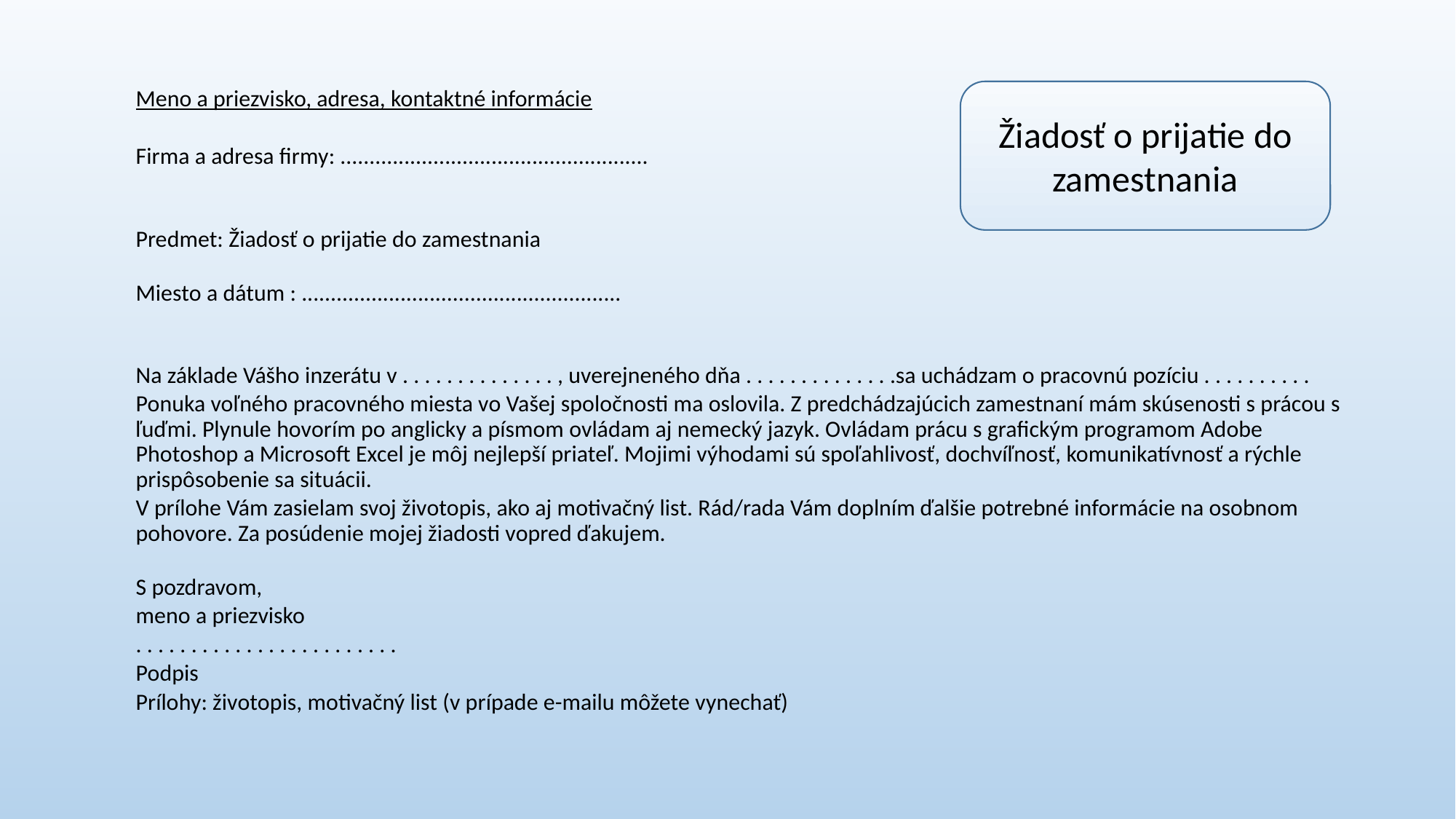

Meno a priezvisko, adresa, kontaktné informácie

Firma a adresa firmy: .....................................................

Predmet: Žiadosť o prijatie do zamestnania
Miesto a dátum : .......................................................

Na základe Vášho inzerátu v . . . . . . . . . . . . . . , uverejneného dňa . . . . . . . . . . . . . .sa uchádzam o pracovnú pozíciu . . . . . . . . . .
Ponuka voľného pracovného miesta vo Vašej spoločnosti ma oslovila. Z predchádzajúcich zamestnaní mám skúsenosti s prácou s ľuďmi. Plynule hovorím po anglicky a písmom ovládam aj nemecký jazyk. Ovládam prácu s grafickým programom Adobe Photoshop a Microsoft Excel je môj nejlepší priateľ. Mojimi výhodami sú spoľahlivosť, dochvíľnosť, komunikatívnosť a rýchle prispôsobenie sa situácii.
V prílohe Vám zasielam svoj životopis, ako aj motivačný list. Rád/rada Vám doplním ďalšie potrebné informácie na osobnom pohovore. Za posúdenie mojej žiadosti vopred ďakujem.
S pozdravom,
meno a priezvisko
. . . . . . . . . . . . . . . . . . . . . . . .
Podpis
Prílohy: životopis, motivačný list (v prípade e-mailu môžete vynechať)

Žiadosť o prijatie do zamestnania